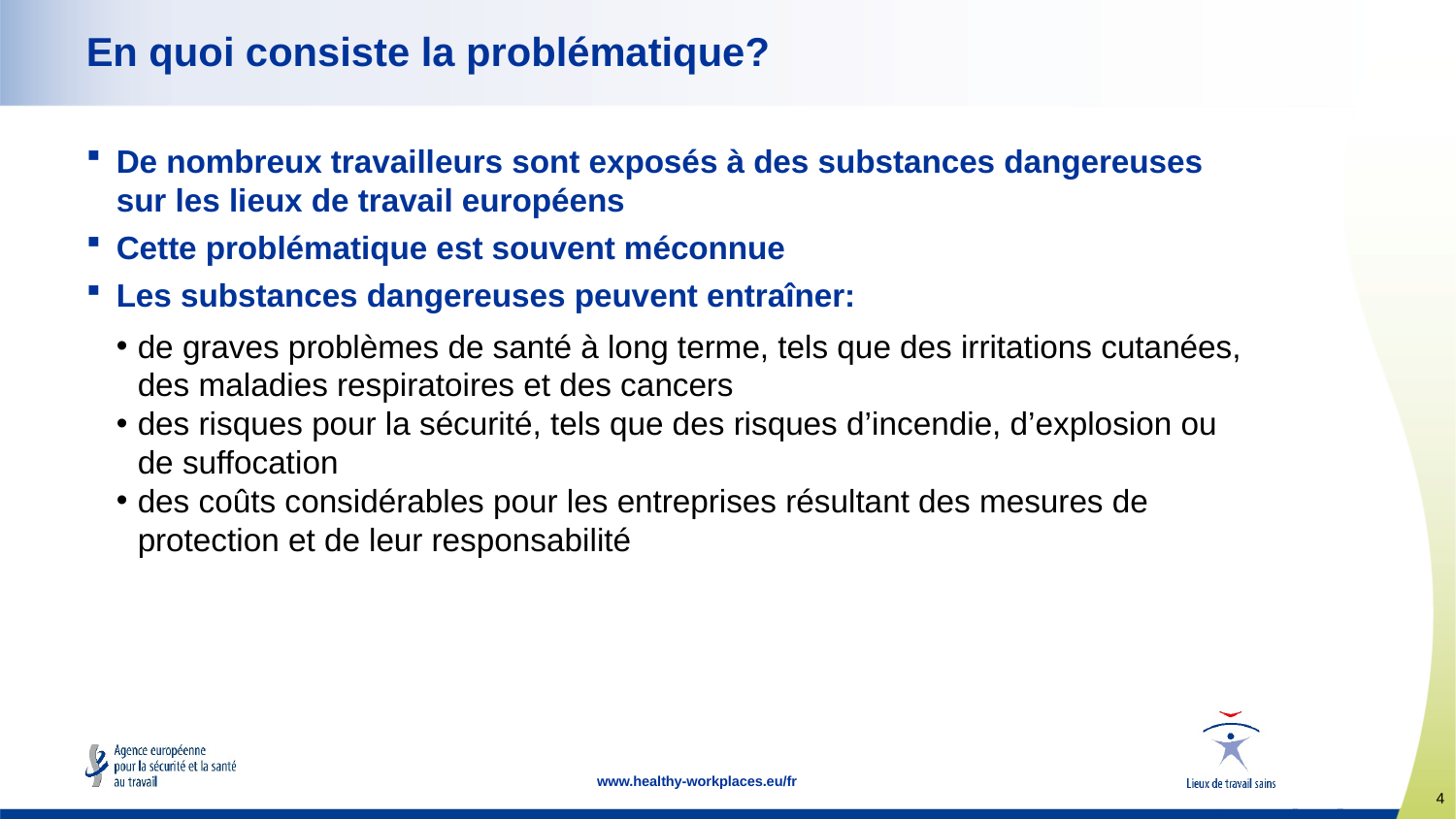

# En quoi consiste la problématique?
De nombreux travailleurs sont exposés à des substances dangereuses sur les lieux de travail européens
Cette problématique est souvent méconnue
Les substances dangereuses peuvent entraîner:
de graves problèmes de santé à long terme, tels que des irritations cutanées, des maladies respiratoires et des cancers
des risques pour la sécurité, tels que des risques d’incendie, d’explosion ou de suffocation
des coûts considérables pour les entreprises résultant des mesures de protection et de leur responsabilité